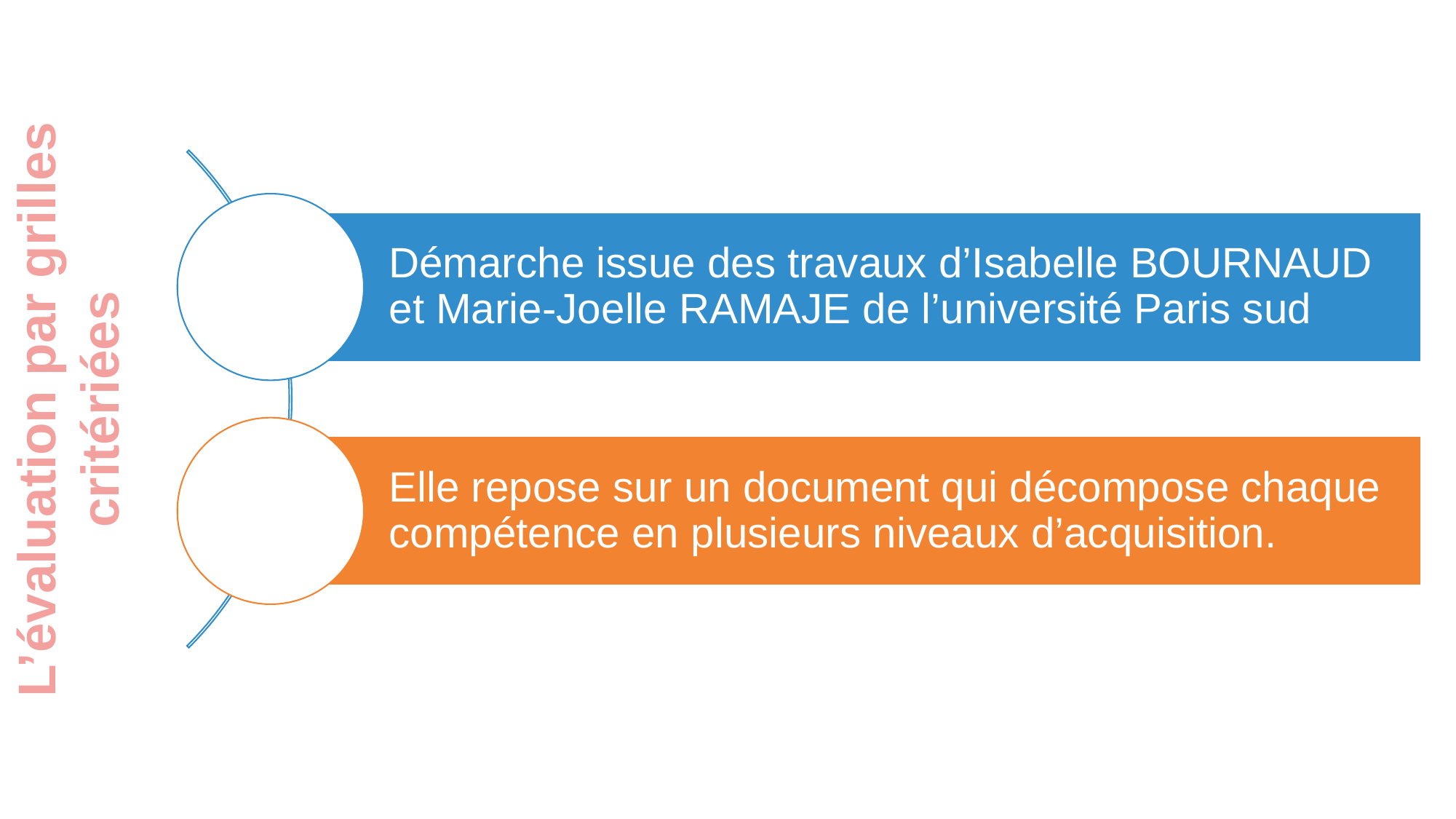

Démarche issue des travaux d’Isabelle BOURNAUD et Marie-Joelle RAMAJE de l’université Paris sud
Elle repose sur un document qui décompose chaque compétence en plusieurs niveaux d’acquisition.
L’évaluation par grilles critériées